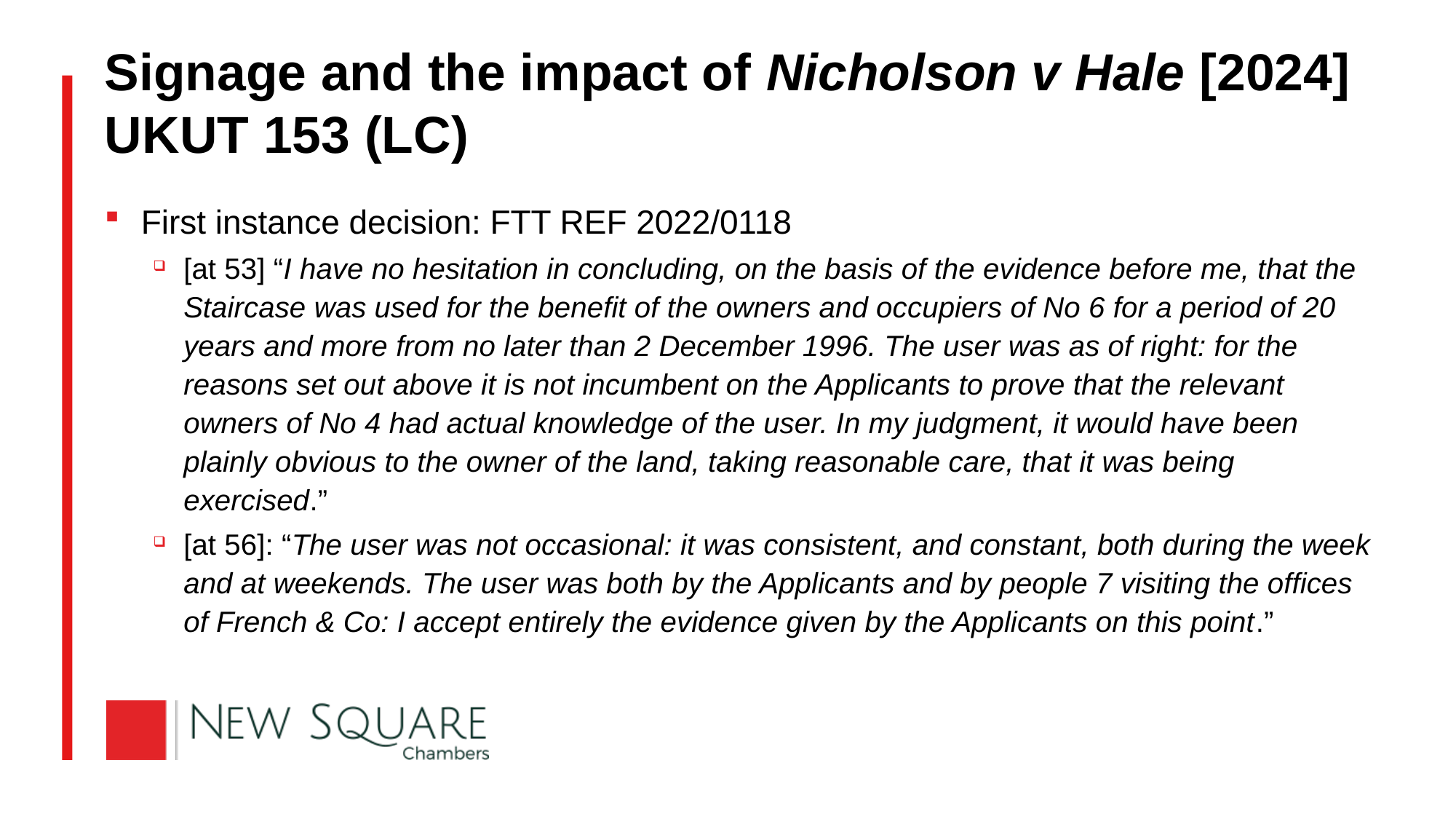

# Signage and the impact of Nicholson v Hale [2024] UKUT 153 (LC)
First instance decision: FTT REF 2022/0118
[at 53] “I have no hesitation in concluding, on the basis of the evidence before me, that the Staircase was used for the benefit of the owners and occupiers of No 6 for a period of 20 years and more from no later than 2 December 1996. The user was as of right: for the reasons set out above it is not incumbent on the Applicants to prove that the relevant owners of No 4 had actual knowledge of the user. In my judgment, it would have been plainly obvious to the owner of the land, taking reasonable care, that it was being exercised.”
[at 56]: “The user was not occasional: it was consistent, and constant, both during the week and at weekends. The user was both by the Applicants and by people 7 visiting the offices of French & Co: I accept entirely the evidence given by the Applicants on this point.”